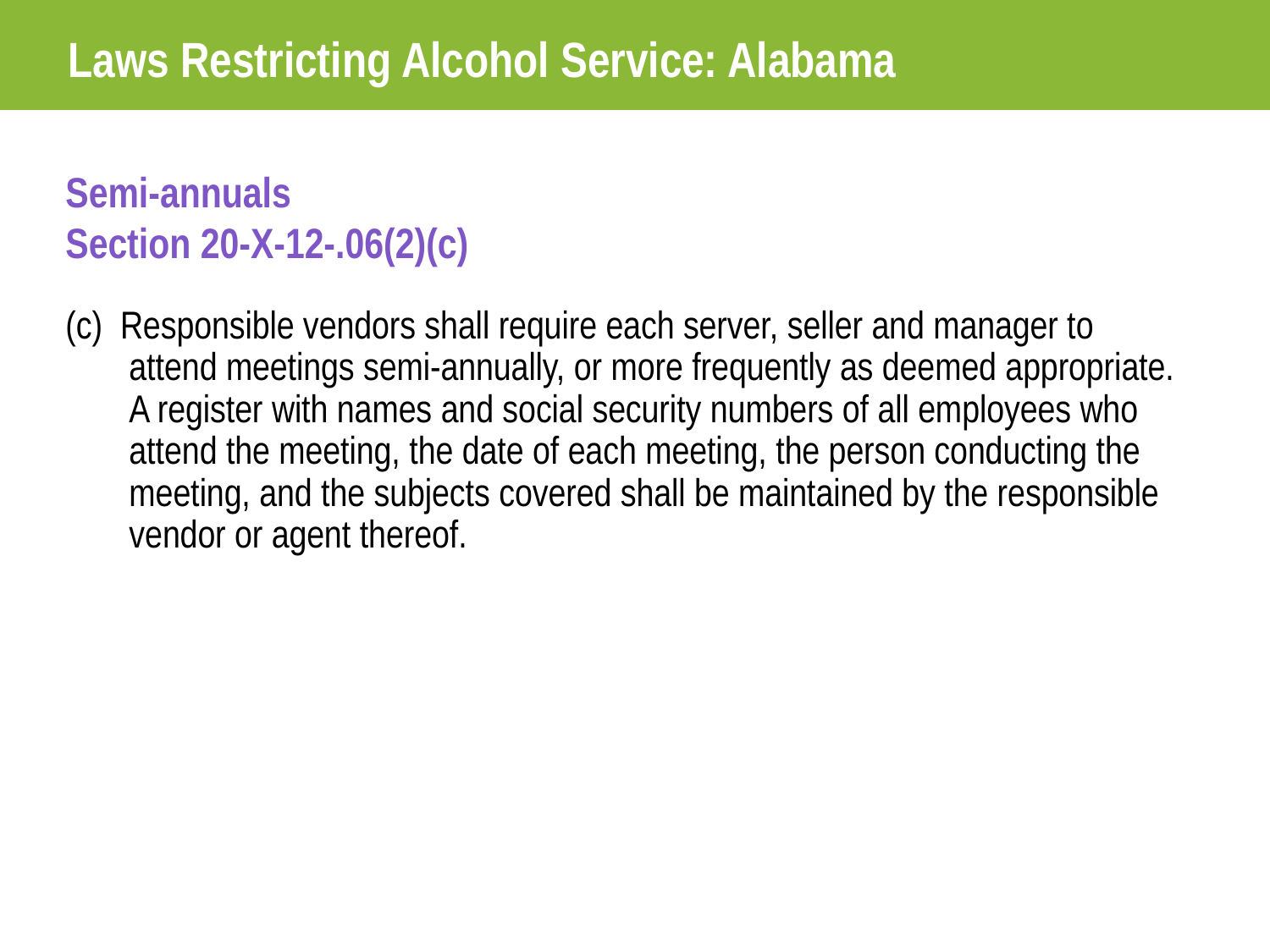

Laws Restricting Alcohol Service: Alabama
Semi-annuals
Section 20-X-12-.06(2)(c)
(c)  Responsible vendors shall require each server, seller and manager to attend meetings semi-annually, or more frequently as deemed appropriate. A register with names and social security numbers of all employees who attend the meeting, the date of each meeting, the person conducting the meeting, and the subjects covered shall be maintained by the responsible vendor or agent thereof.